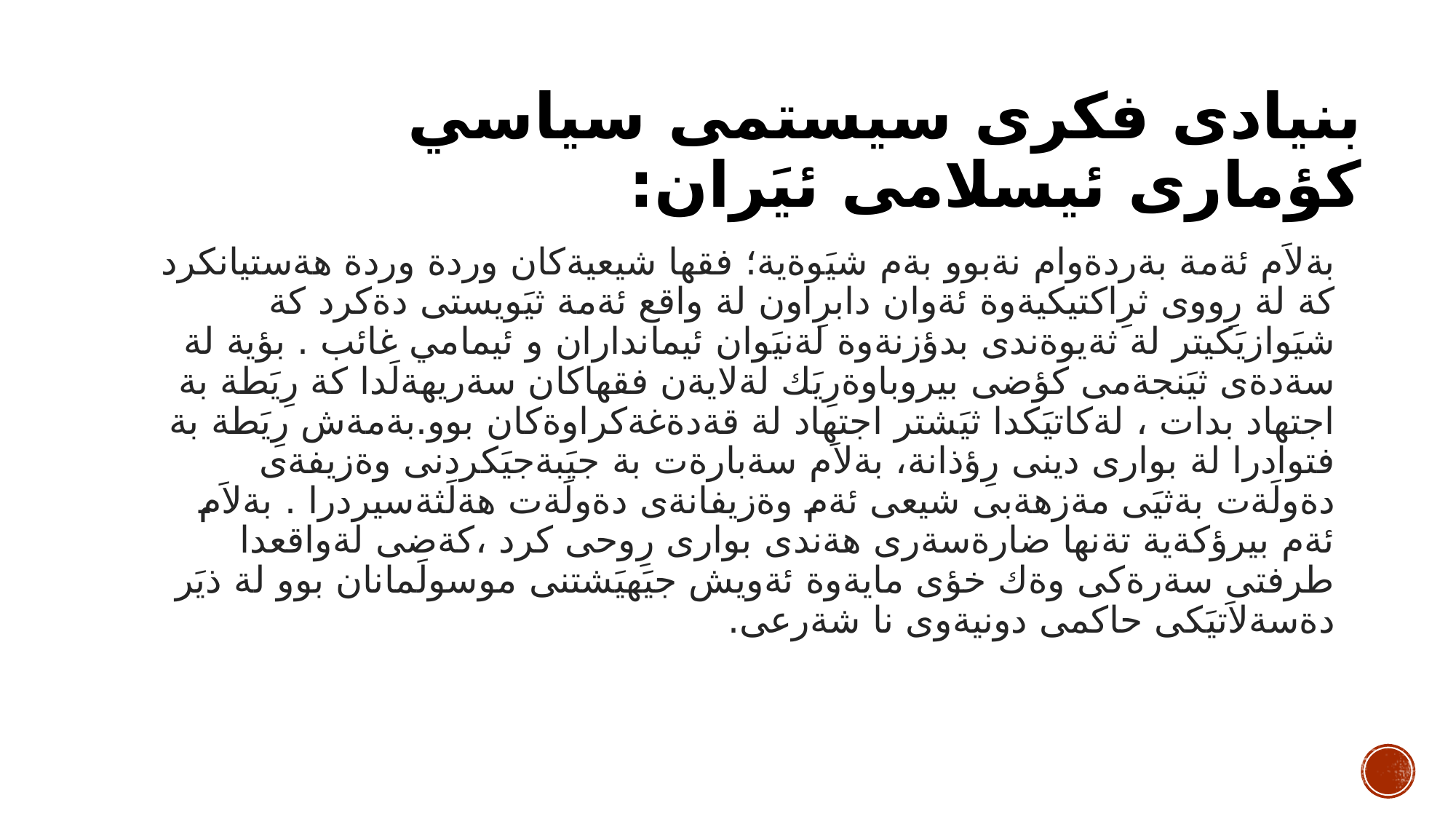

# بنيادى فكرى سيستمى سياسي كؤمارى ئيسلامى ئيَران:
بةلاَم ئةمة بةردةوام نةبوو بةم شيَوةية؛ فقها شيعيةكان وردة وردة هةستيانكرد كة لة رِووى ثرِاكتيكيةوة ئةوان دابرِاون لة واقع ئةمة ثيَويستى دةكرد كة شيَوازيَكيتر لة ثةيوةندى بدؤزنةوة لةنيَوان ئيمانداران و ئيمامي غائب . بؤية لة سةدةى ثيَنجةمى كؤضى بيروباوةرِيَك لةلايةن فقهاكان سةريهةلَدا كة رِيَطة بة اجتهاد بدات ، لةكاتيَكدا ثيَشتر اجتهاد لة قةدةغةكراوةكان بوو.بةمةش رِيَطة بة فتوادرا لة بوارى دينى رِؤذانة، بةلاَم سةبارةت بة جيَبةجيَكردنى وةزيفةى دةولَةت بةثيَى مةزهةبى شيعى ئةم وةزيفانةى دةولَةت هةلَثةسيردرا . بةلاَم ئةم بيرؤكةية تةنها ضارةسةرى هةندى بوارى رِوحى كرد ،كةضى لةواقعدا طرفتى سةرةكى وةك خؤى مايةوة ئةويش جيَهيَشتنى موسولَمانان بوو لة ذيَر دةسةلاَتيَكى حاكمى دونيةوى نا شةرعى.